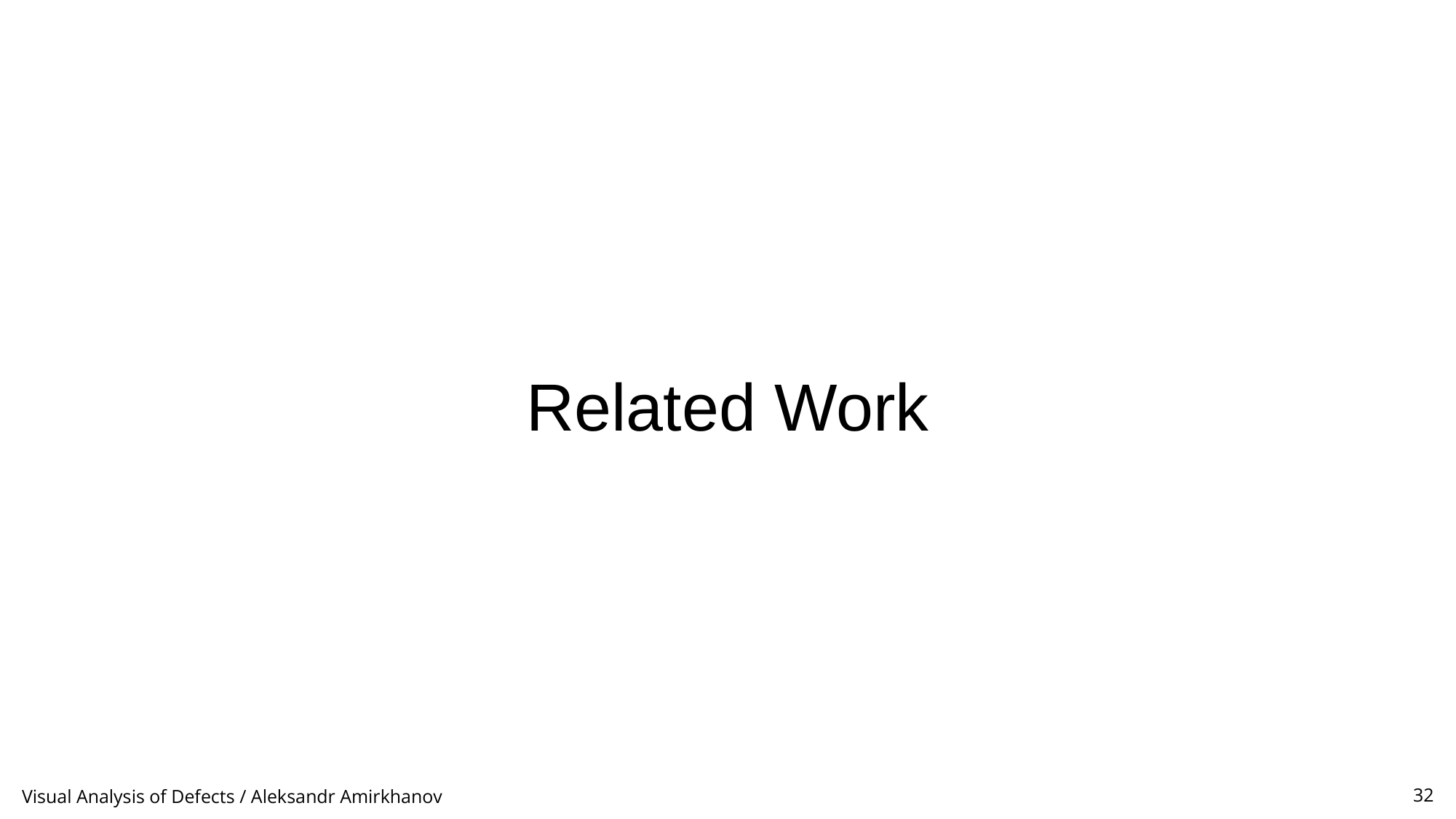

# Related Work
Visual Analysis of Defects / Aleksandr Amirkhanov
32